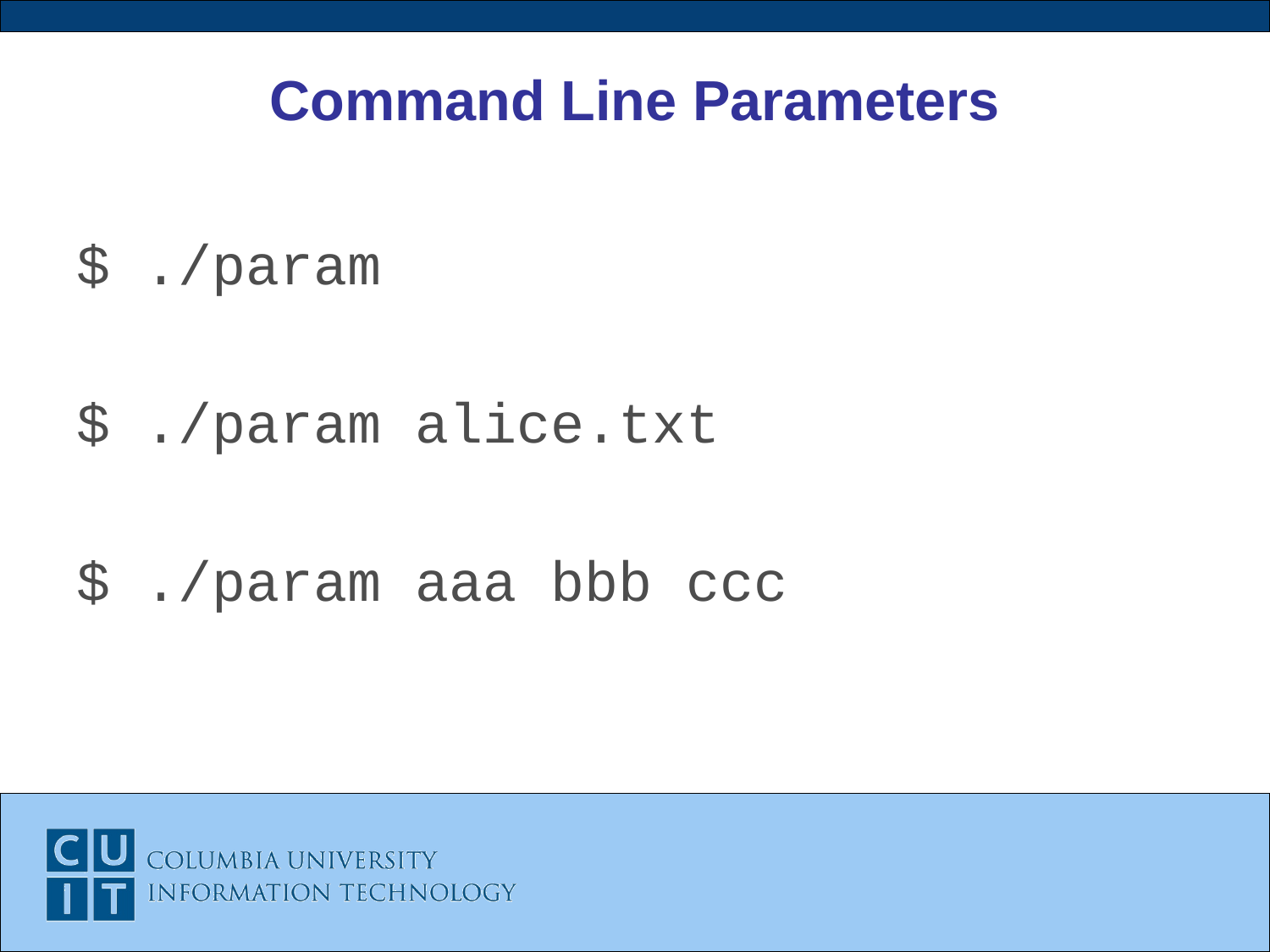

# Command Line Parameters
$ ./param

$ ./param alice.txt

$ ./param aaa bbb ccc